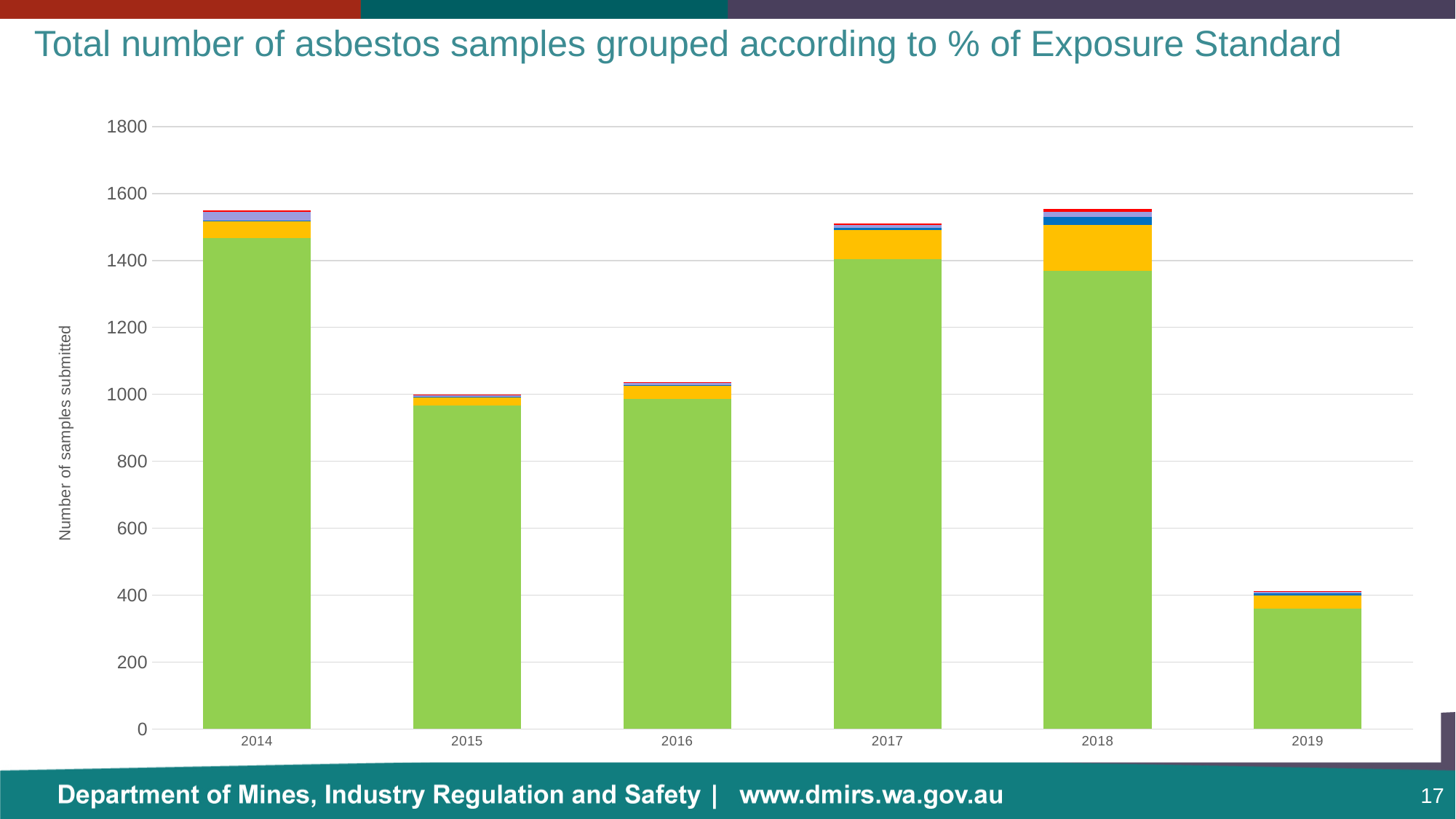

# Total number of asbestos samples grouped according to % of Exposure Standard

### Chart

| Category | 0-25% ES | 26-50% ES | 51-75% ES | 76-100% ES | >100% ES |
|---|---|---|---|---|---|
| 2014 | 1467.0 | 49.0 | 3.0 | 27.0 | 4.0 |
| 2015 | 966.0 | 24.0 | 2.0 | 5.0 | 3.0 |
| 2016 | 986.0 | 40.0 | 2.0 | 7.0 | 2.0 |
| 2017 | 1404.0 | 87.0 | 7.0 | 9.0 | 3.0 |
| 2018 | 1368.0 | 138.0 | 25.0 | 15.0 | 8.0 |
| 2019 | 360.0 | 38.0 | 7.0 | 4.0 | 2.0 |
17